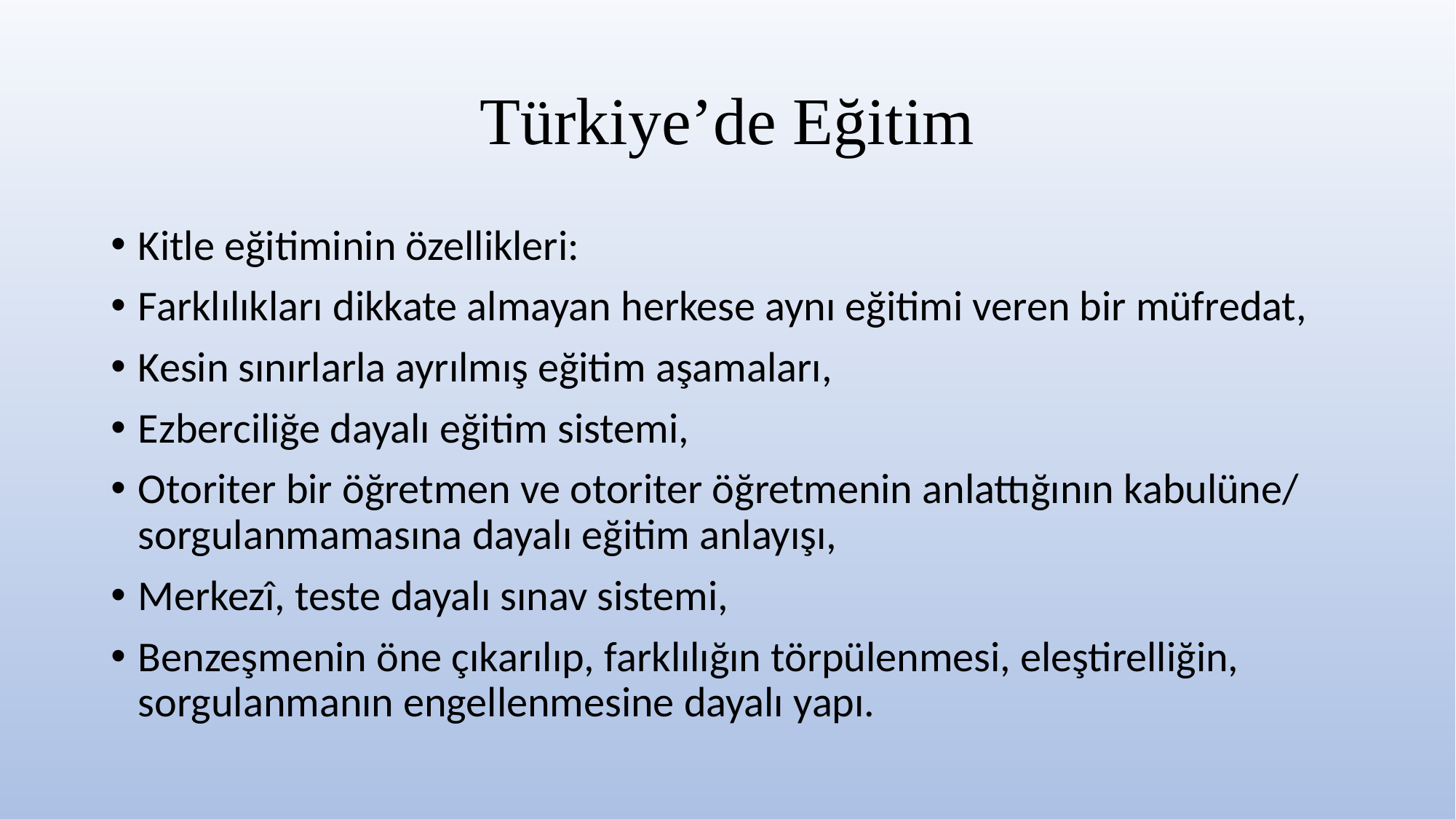

# Türkiye’de Eğitim
Kitle eğitiminin özellikleri:
Farklılıkları dikkate almayan herkese aynı eğitimi veren bir müfredat,
Kesin sınırlarla ayrılmış eğitim aşamaları,
Ezberciliğe dayalı eğitim sistemi,
Otoriter bir öğretmen ve otoriter öğretmenin anlattığının kabulüne/ sorgulanmamasına dayalı eğitim anlayışı,
Merkezî, teste dayalı sınav sistemi,
Benzeşmenin öne çıkarılıp, farklılığın törpülenmesi, eleştirelliğin, sorgulanmanın engellenmesine dayalı yapı.